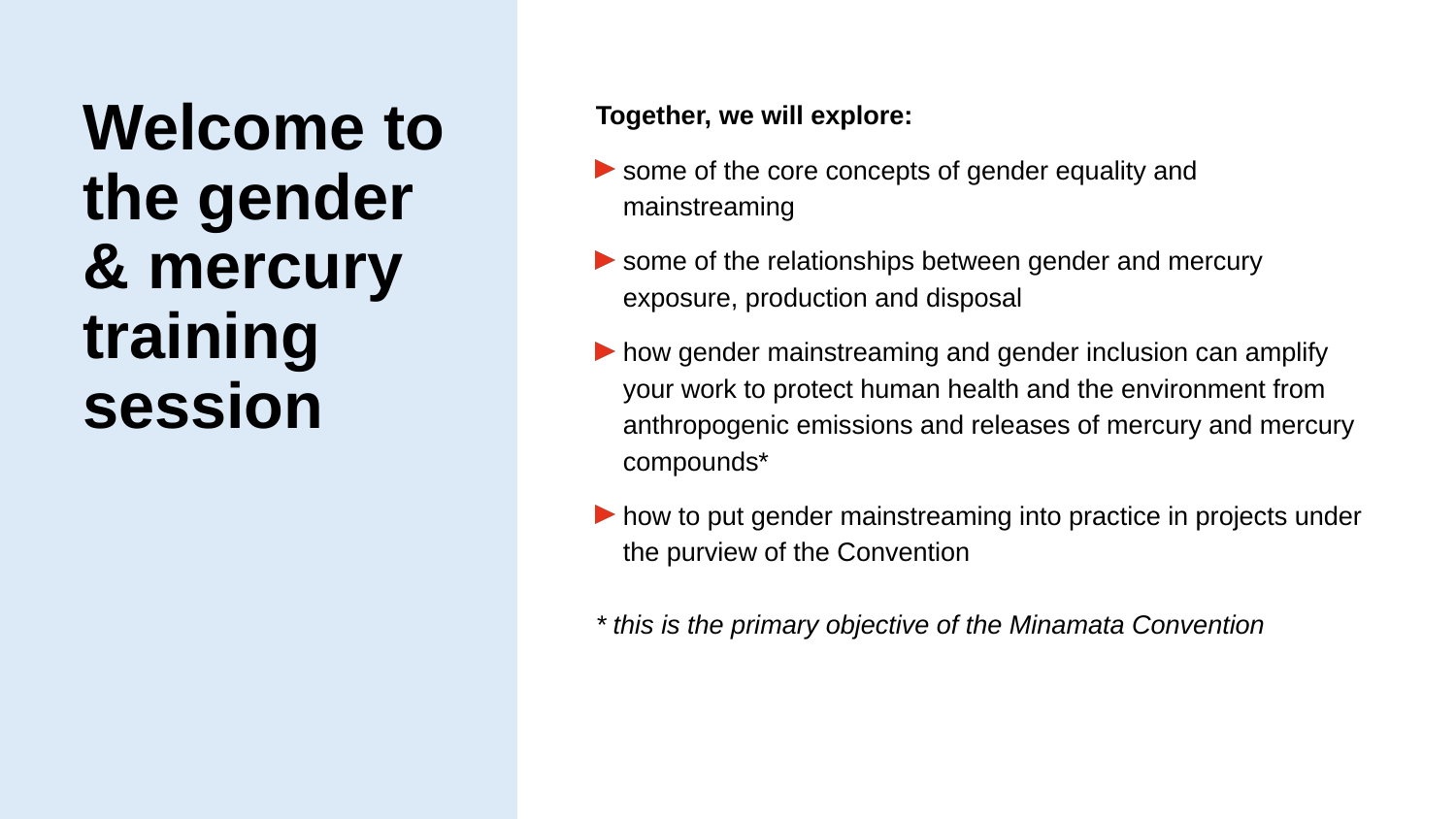

# Welcome to the gender & mercury training session
Together, we will explore:

some of the core concepts of gender equality and mainstreaming

some of the relationships between gender and mercury exposure, production and disposal

how gender mainstreaming and gender inclusion can amplify your work to protect human health and the environment from anthropogenic emissions and releases of mercury and mercury compounds*

how to put gender mainstreaming into practice in projects under the purview of the Convention

* this is the primary objective of the Minamata Convention